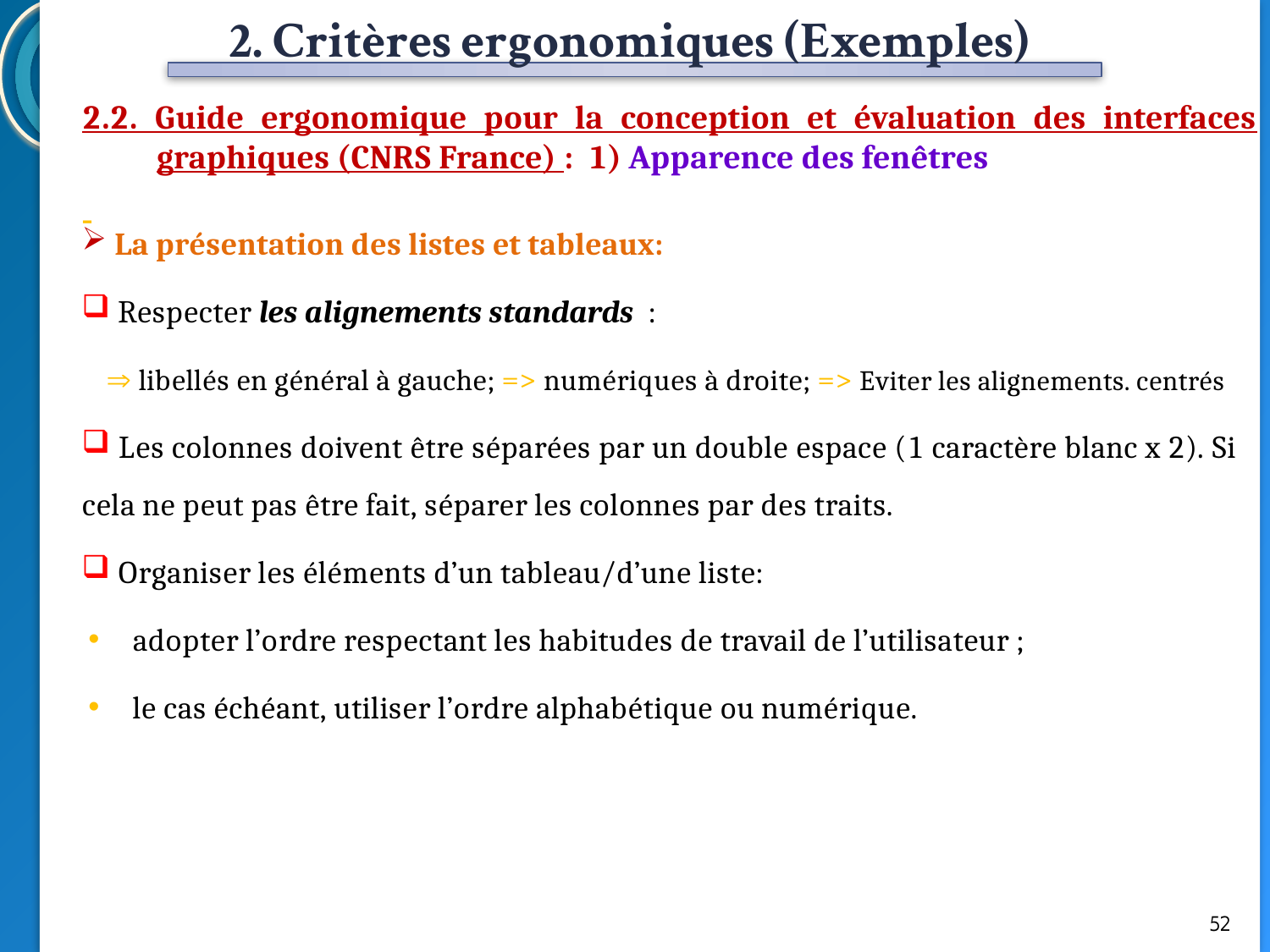

2. Critères ergonomiques (Exemples)

2.2. Guide ergonomique pour la conception et évaluation des interfaces graphiques (CNRS France) :  1) Apparence des fenêtres

 La présentation des listes et tableaux:
 Respecter les alignements standards  :
⇒ libellés en général à gauche; => numériques à droite; => Eviter les alignements. centrés
 Les colonnes doivent être séparées par un double espace (1 caractère blanc x 2). Si cela ne peut pas être fait, séparer les colonnes par des traits.
 Organiser les éléments d’un tableau/d’une liste:
  adopter l’ordre respectant les habitudes de travail de l’utilisateur ;
  le cas échéant, utiliser l’ordre alphabétique ou numérique.
52